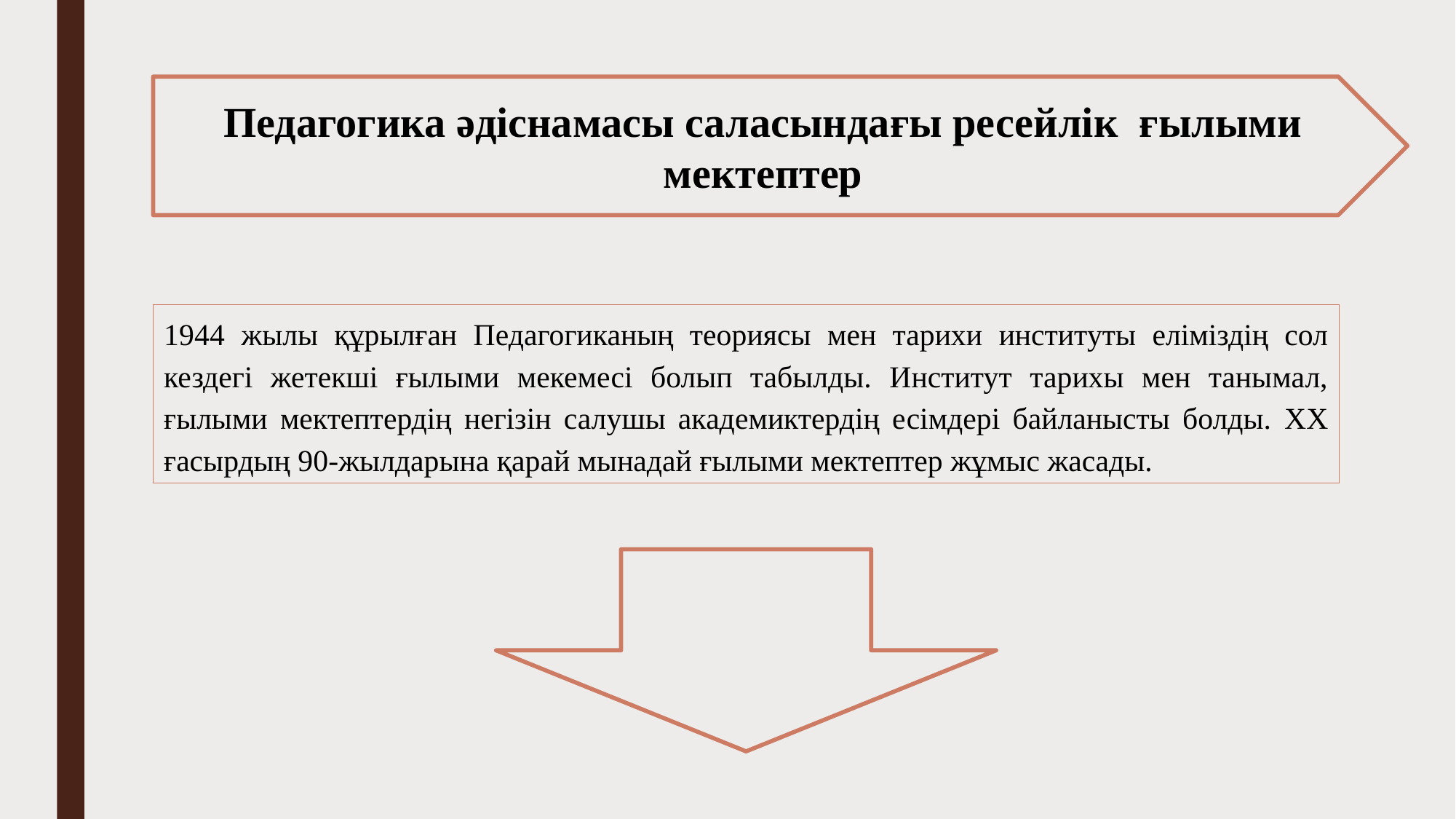

Педагогика әдіснамасы саласындағы ресейлік  ғылыми мектептер
1944 жылы құрылған Педагогиканың теориясы мен тарихи институты еліміздің сол кездегі жетекші ғылыми мекемесі болып табылды. Институт тарихы мен танымал, ғылыми мектептердің негізін салушы академиктердің есімдері байланысты болды. XX ғасырдың 90-жылдарына қарай мынадай ғылыми мектептер жұмыс жасады.